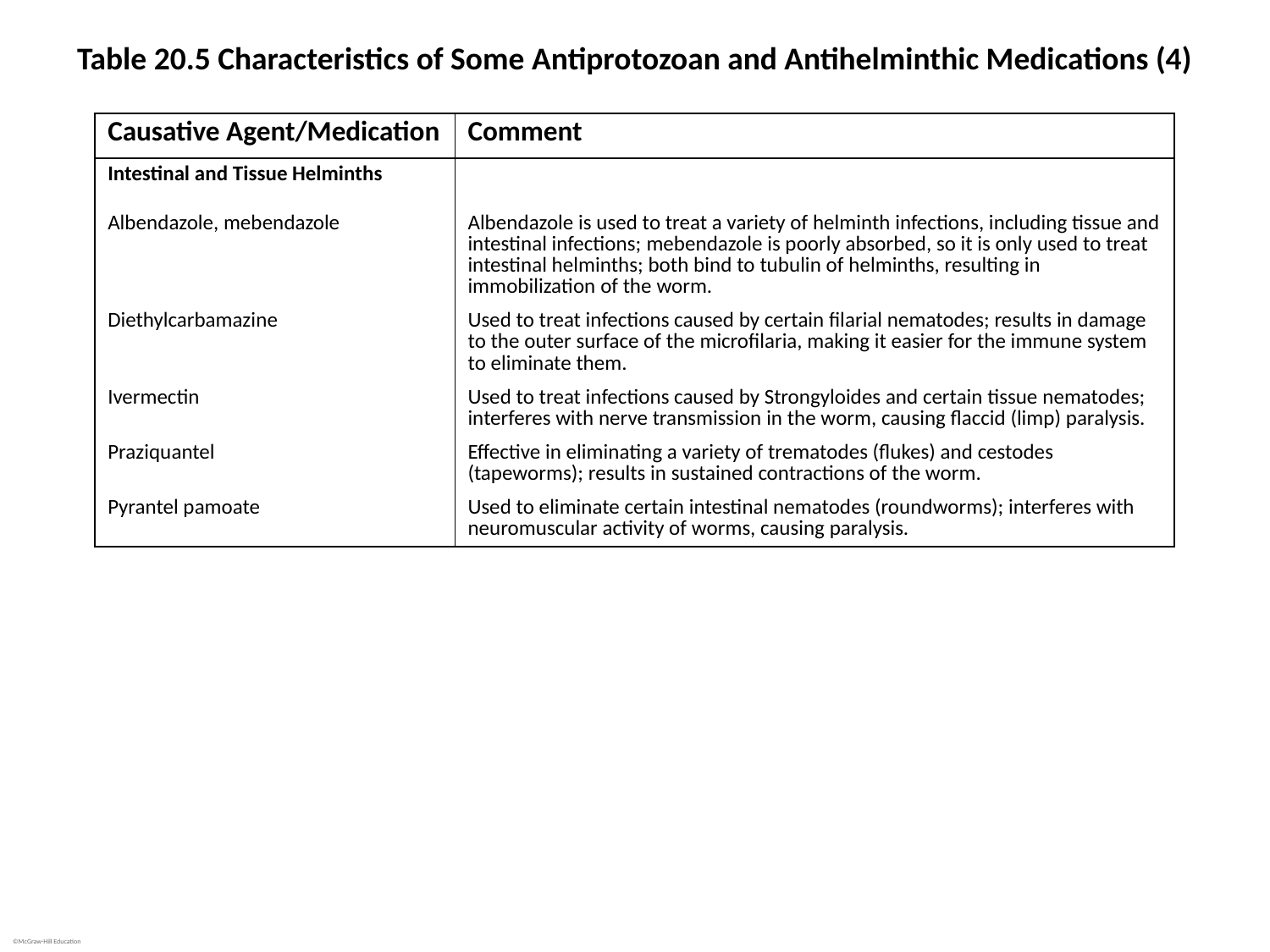

# Table 20.5 Characteristics of Some Antiprotozoan and Antihelminthic Medications (4)
| Causative Agent/Medication | Comment |
| --- | --- |
| Intestinal and Tissue Helminths |  |
| Albendazole, mebendazole | Albendazole is used to treat a variety of helminth infections, including tissue and intestinal infections; mebendazole is poorly absorbed, so it is only used to treat intestinal helminths; both bind to tubulin of helminths, resulting in immobilization of the worm. |
| Diethylcarbamazine | Used to treat infections caused by certain filarial nematodes; results in damage to the outer surface of the microfilaria, making it easier for the immune system to eliminate them. |
| Ivermectin | Used to treat infections caused by Strongyloides and certain tissue nematodes; interferes with nerve transmission in the worm, causing flaccid (limp) paralysis. |
| Praziquantel | Effective in eliminating a variety of trematodes (flukes) and cestodes (tapeworms); results in sustained contractions of the worm. |
| Pyrantel pamoate | Used to eliminate certain intestinal nematodes (roundworms); interferes with neuromuscular activity of worms, causing paralysis. |